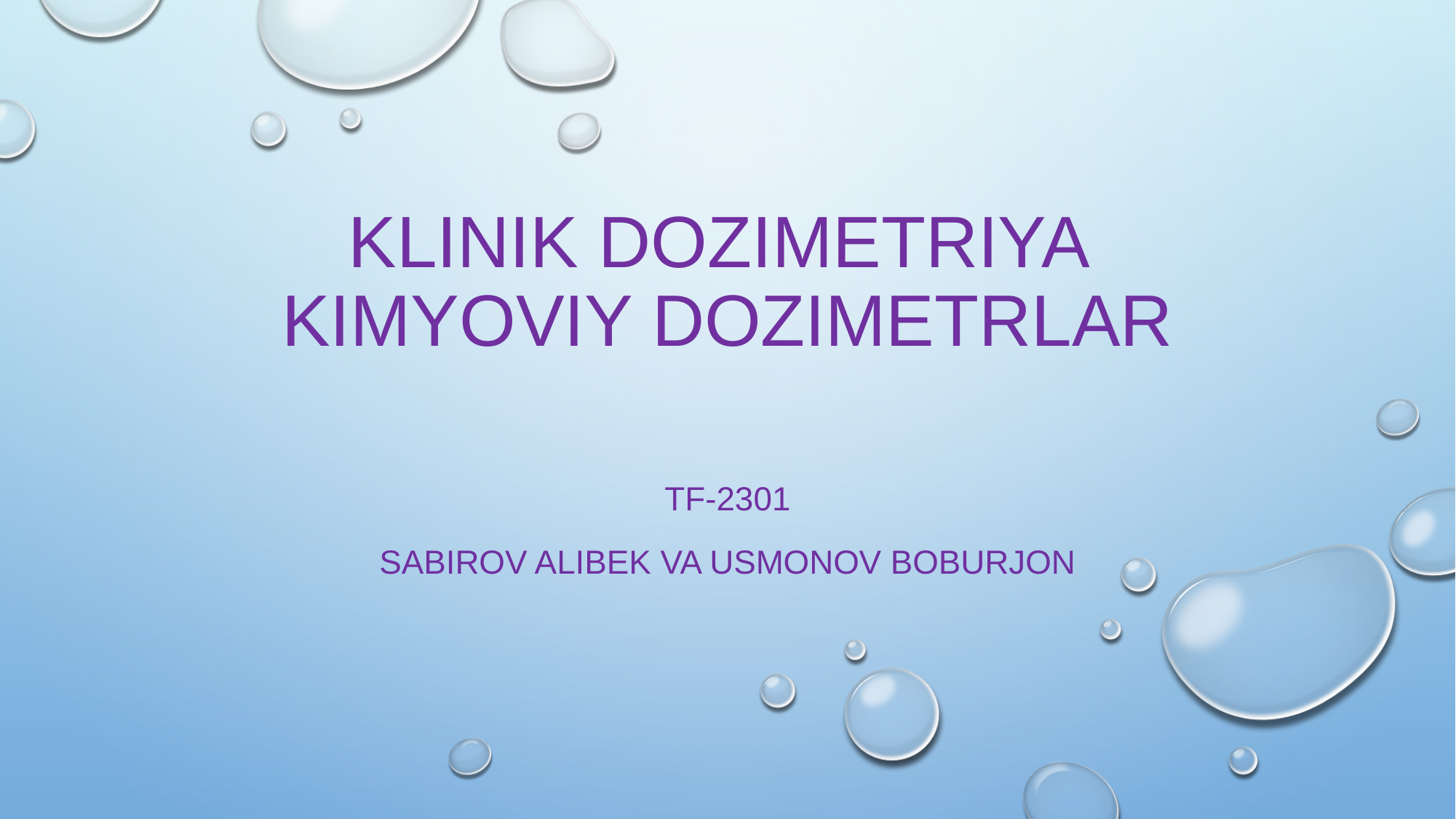

# Klinik dozimetriya kimyoviy dozimetrlar
Tf-2301
Sabirov alibek va Usmonov boburjon